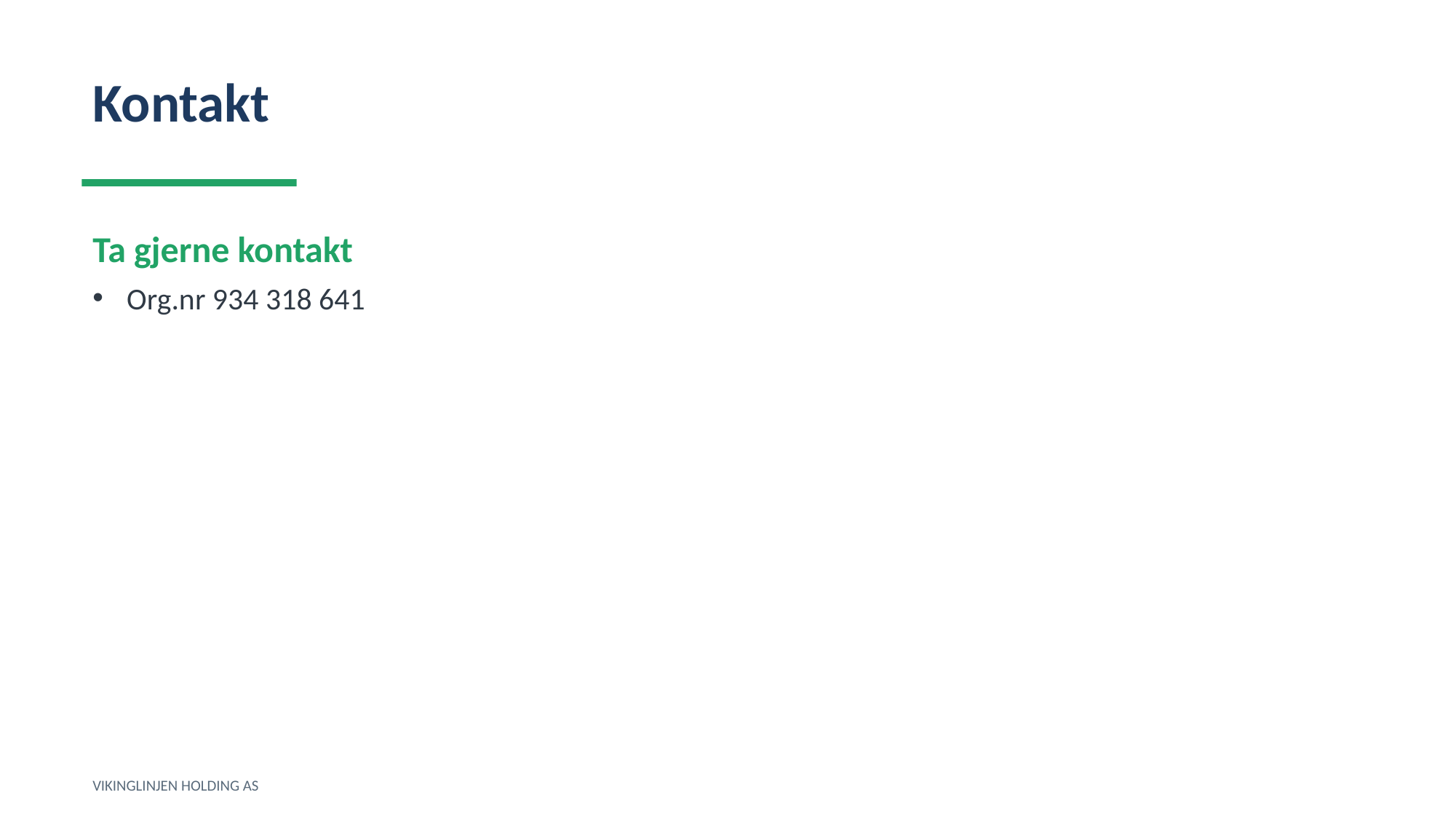

Kontakt

Ta gjerne kontakt
Org.nr 934 318 641
VIKINGLINJEN HOLDING AS